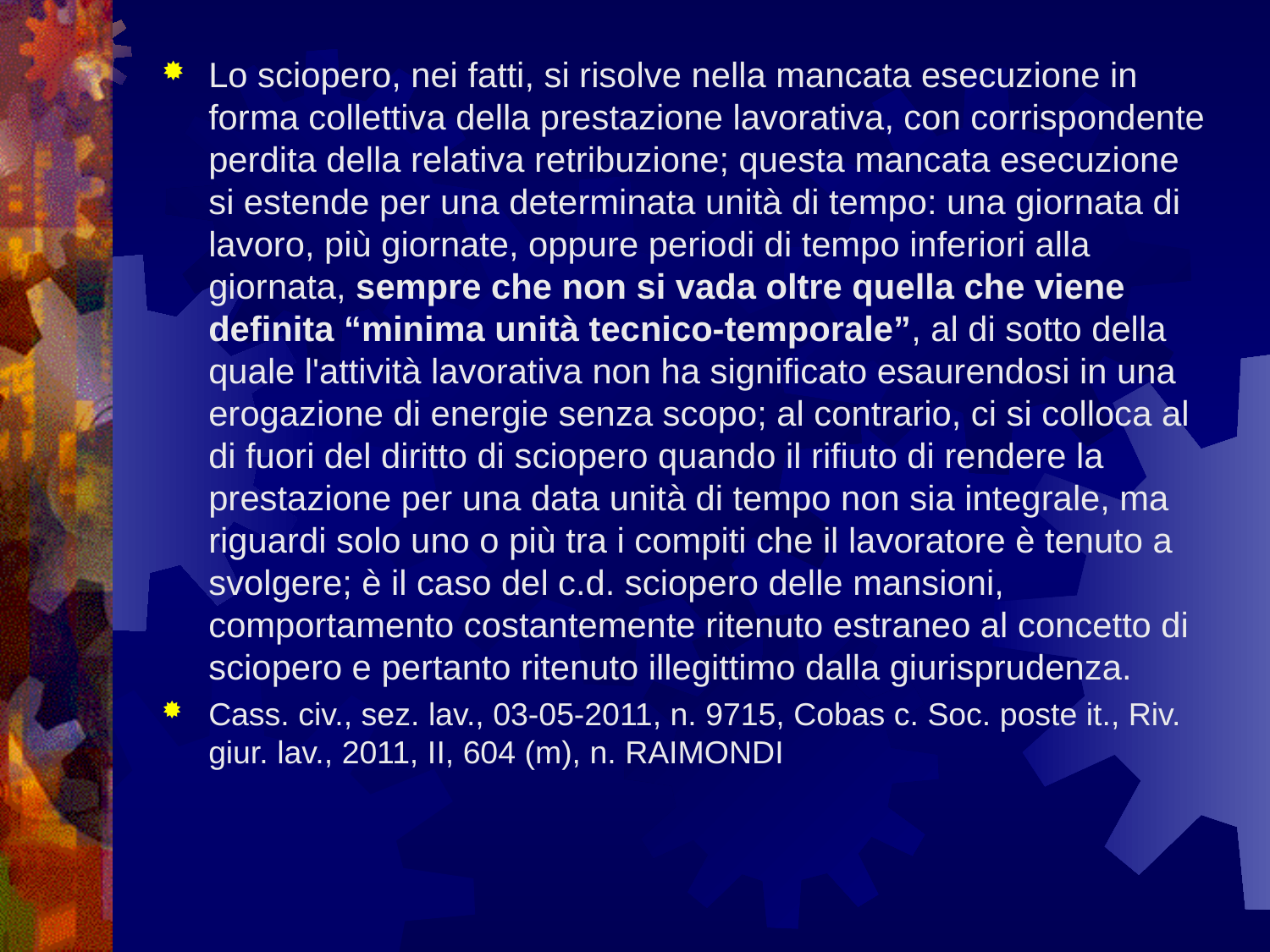

Lo sciopero, nei fatti, si risolve nella mancata esecuzione in forma collettiva della prestazione lavorativa, con corrispondente perdita della relativa retribuzione; questa mancata esecuzione si estende per una determinata unità di tempo: una giornata di lavoro, più giornate, oppure periodi di tempo inferiori alla giornata, sempre che non si vada oltre quella che viene definita “minima unità tecnico-temporale”, al di sotto della quale l'attività lavorativa non ha significato esaurendosi in una erogazione di energie senza scopo; al contrario, ci si colloca al di fuori del diritto di sciopero quando il rifiuto di rendere la prestazione per una data unità di tempo non sia integrale, ma riguardi solo uno o più tra i compiti che il lavoratore è tenuto a svolgere; è il caso del c.d. sciopero delle mansioni, comportamento costantemente ritenuto estraneo al concetto di sciopero e pertanto ritenuto illegittimo dalla giurisprudenza.
Cass. civ., sez. lav., 03-05-2011, n. 9715, Cobas c. Soc. poste it., Riv. giur. lav., 2011, II, 604 (m), n. RAIMONDI